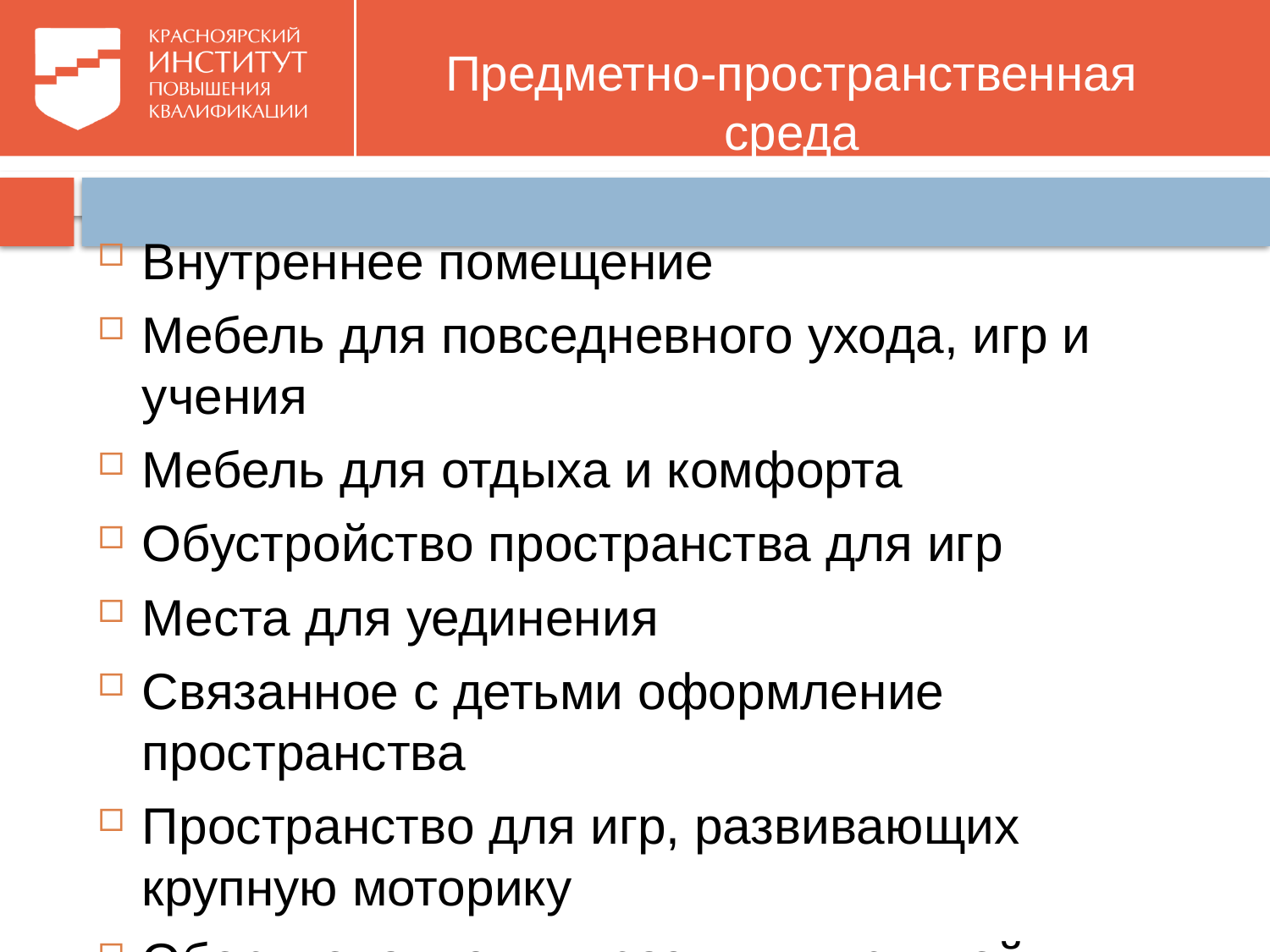

# Предметно-пространственная среда
Внутреннее помещение
Мебель для повседневного ухода, игр и учения
Мебель для отдыха и комфорта
Обустройство пространства для игр
Места для уединения
Связанное с детьми оформление пространства
Пространство для игр, развивающих крупную моторику
Оборудование для развития крупной моторики